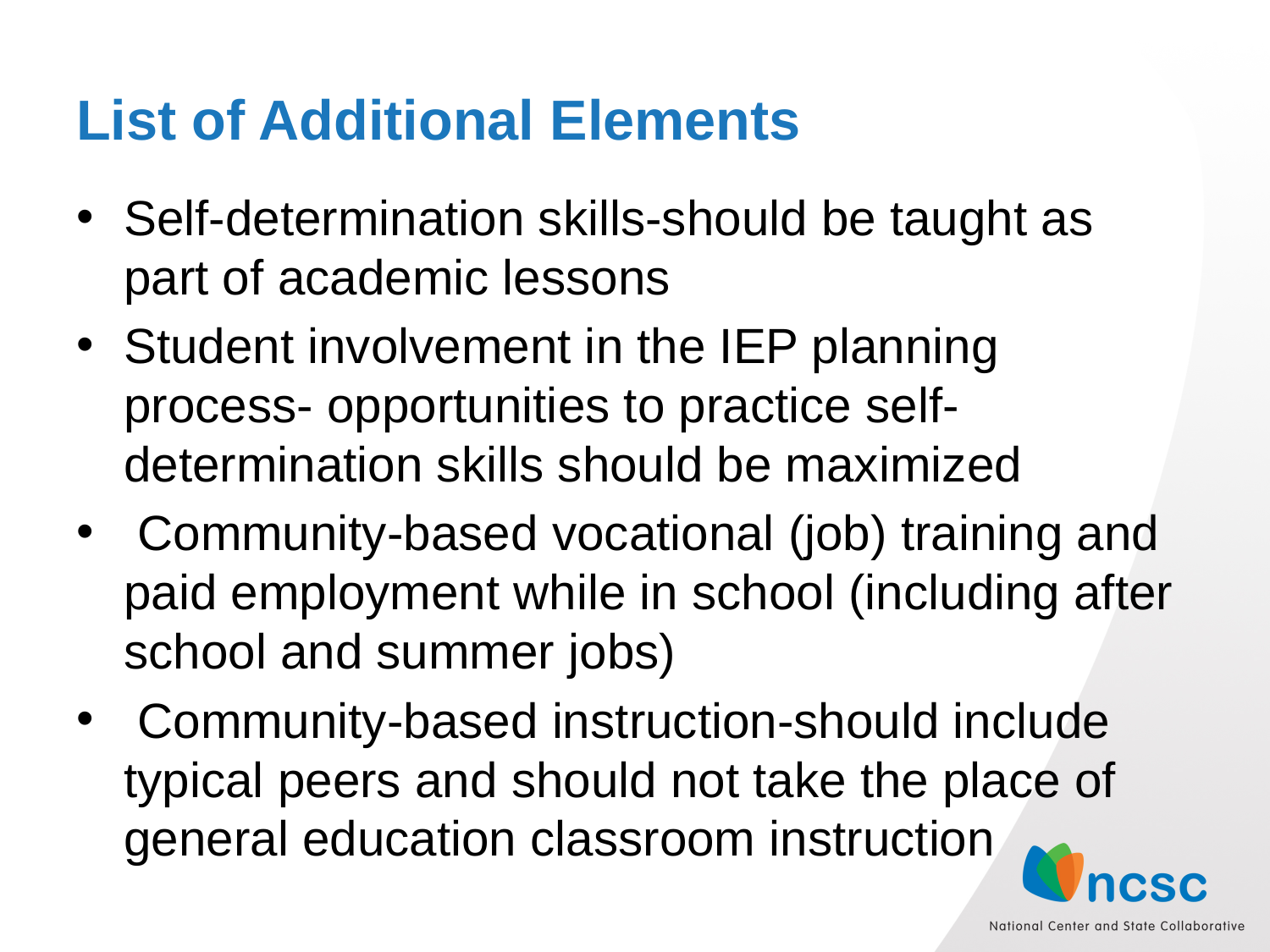

# List of Additional Elements
Self-determination skills-should be taught as part of academic lessons
Student involvement in the IEP planning process- opportunities to practice self-determination skills should be maximized
 Community-based vocational (job) training and paid employment while in school (including after school and summer jobs)
 Community-based instruction-should include  typical peers and should not take the place of general education classroom instruction